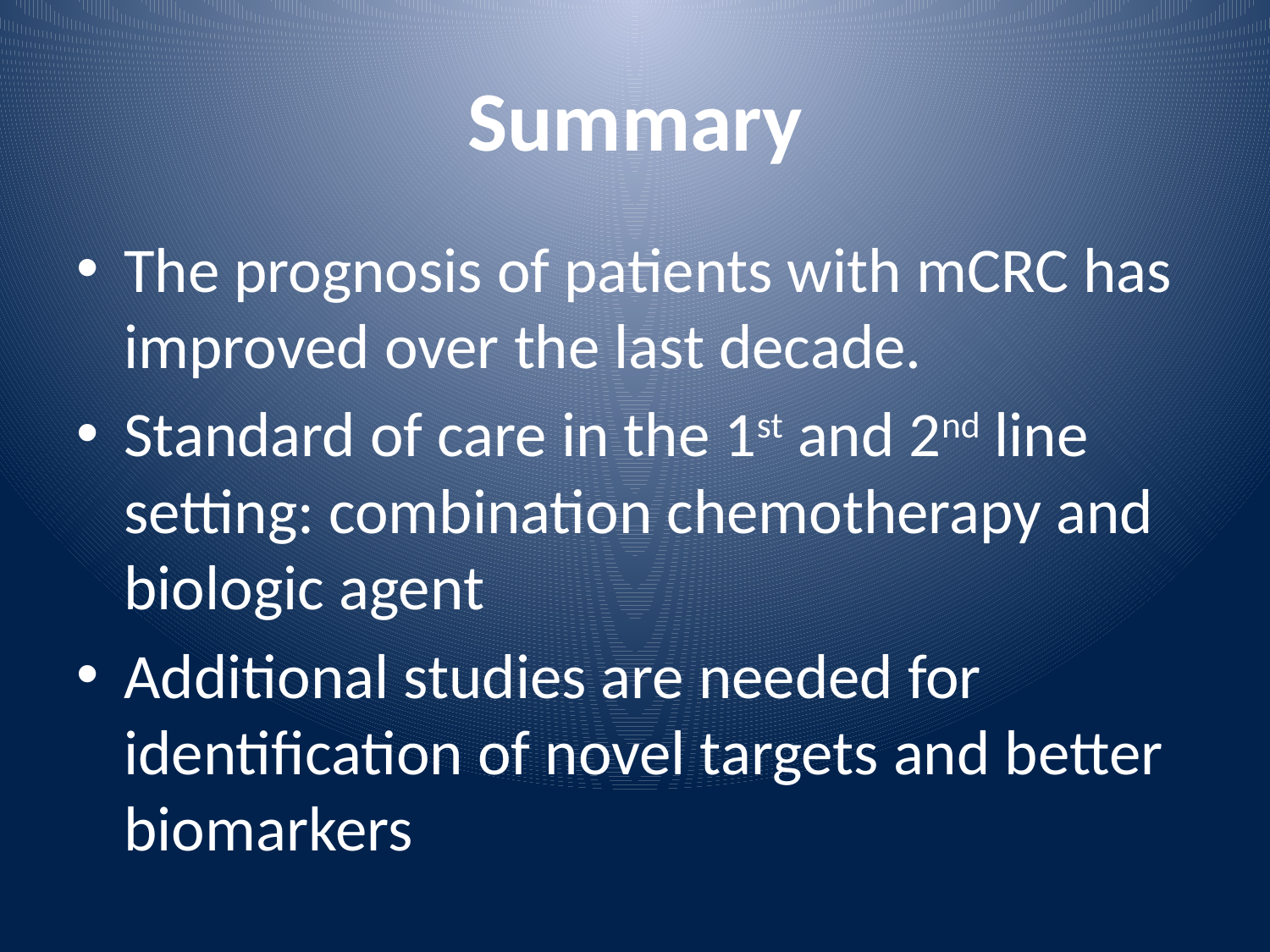

# Summary
The prognosis of patients with mCRC has improved over the last decade.
Standard of care in the 1st and 2nd line setting: combination chemotherapy and biologic agent
Additional studies are needed for identification of novel targets and better biomarkers